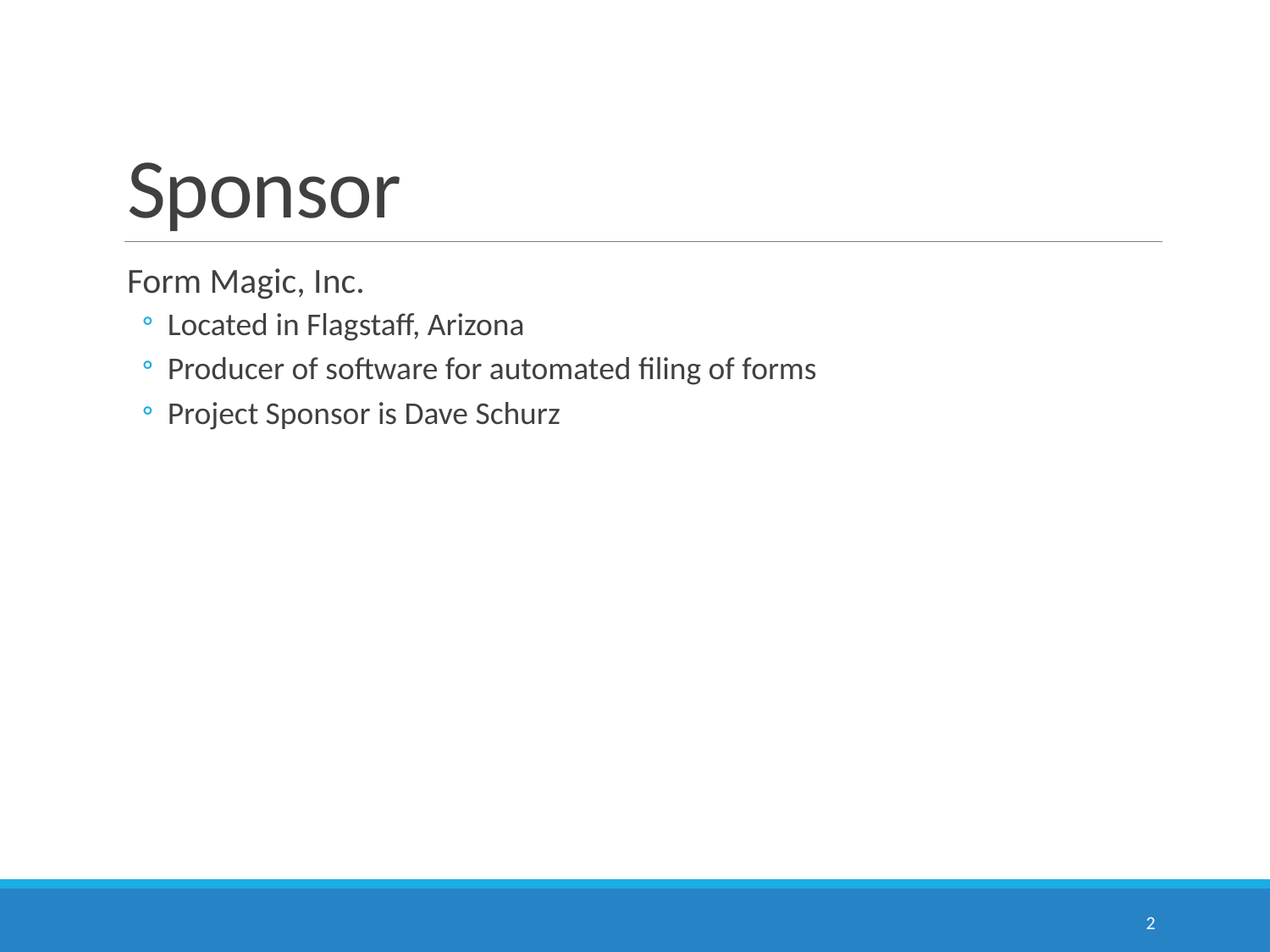

# Sponsor
Form Magic, Inc.
Located in Flagstaff, Arizona
Producer of software for automated filing of forms
Project Sponsor is Dave Schurz
2